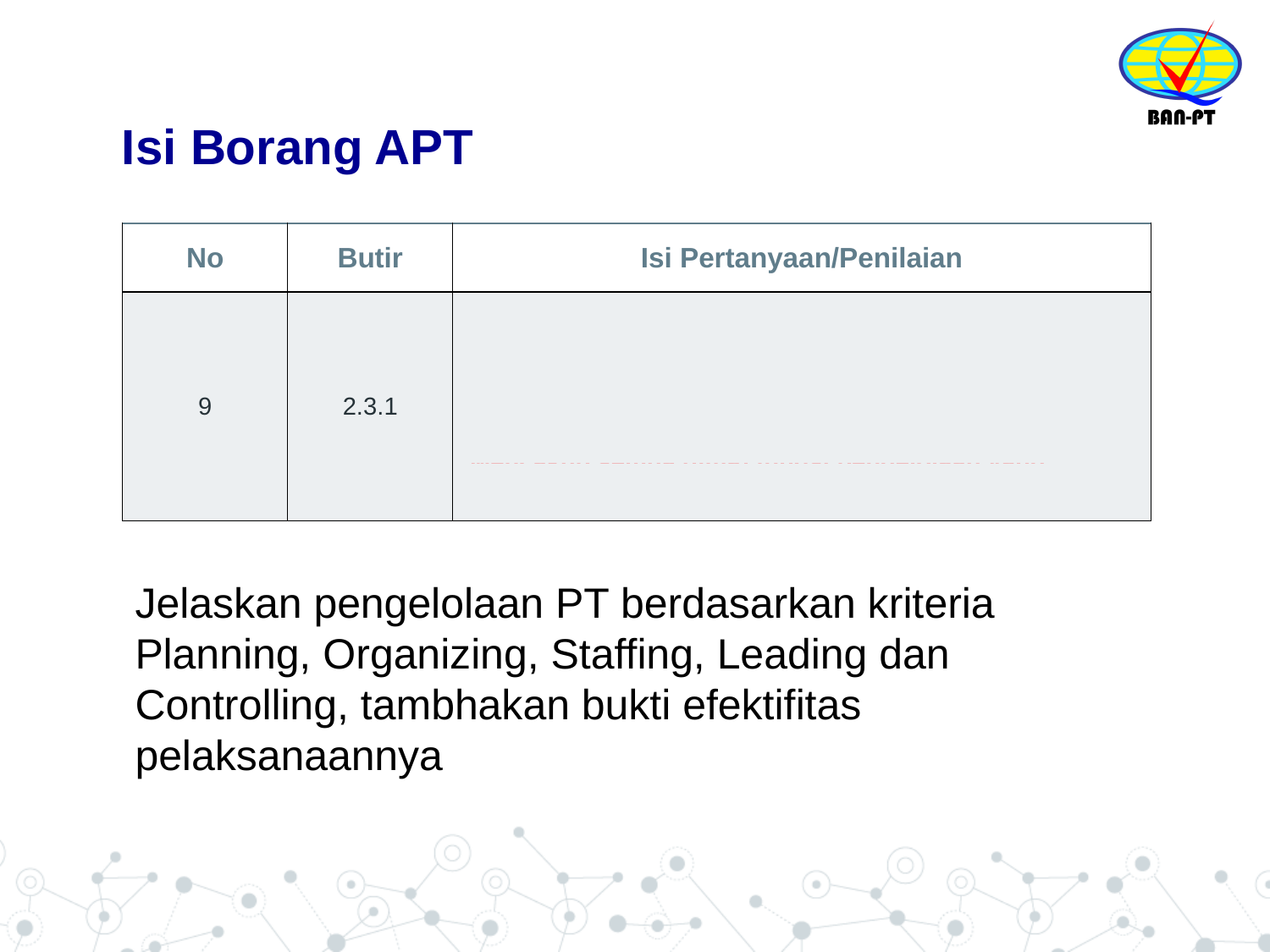

# Isi Borang APT
| No | Butir | Isi Pertanyaan/Penilaian |
| --- | --- | --- |
| 9 | 2.3.1 | Sistem pengelolaan fungsional dan operasional perguruan tinggi mencakup lima fungsi pengelolaan (planning, organizing, staffing, leading, dan controlling), yang dilaksanakan secara efektif untuk mewujudkan visi dan melaksanakan misi perguruan tinggi. Mencakup semua (lima) fungsi pengelolaan yang dilaksankan secara efektif |

Jelaskan pengelolaan PT berdasarkan kriteria Planning, Organizing, Staffing, Leading dan Controlling, tambhakan bukti efektifitas pelaksanaannya